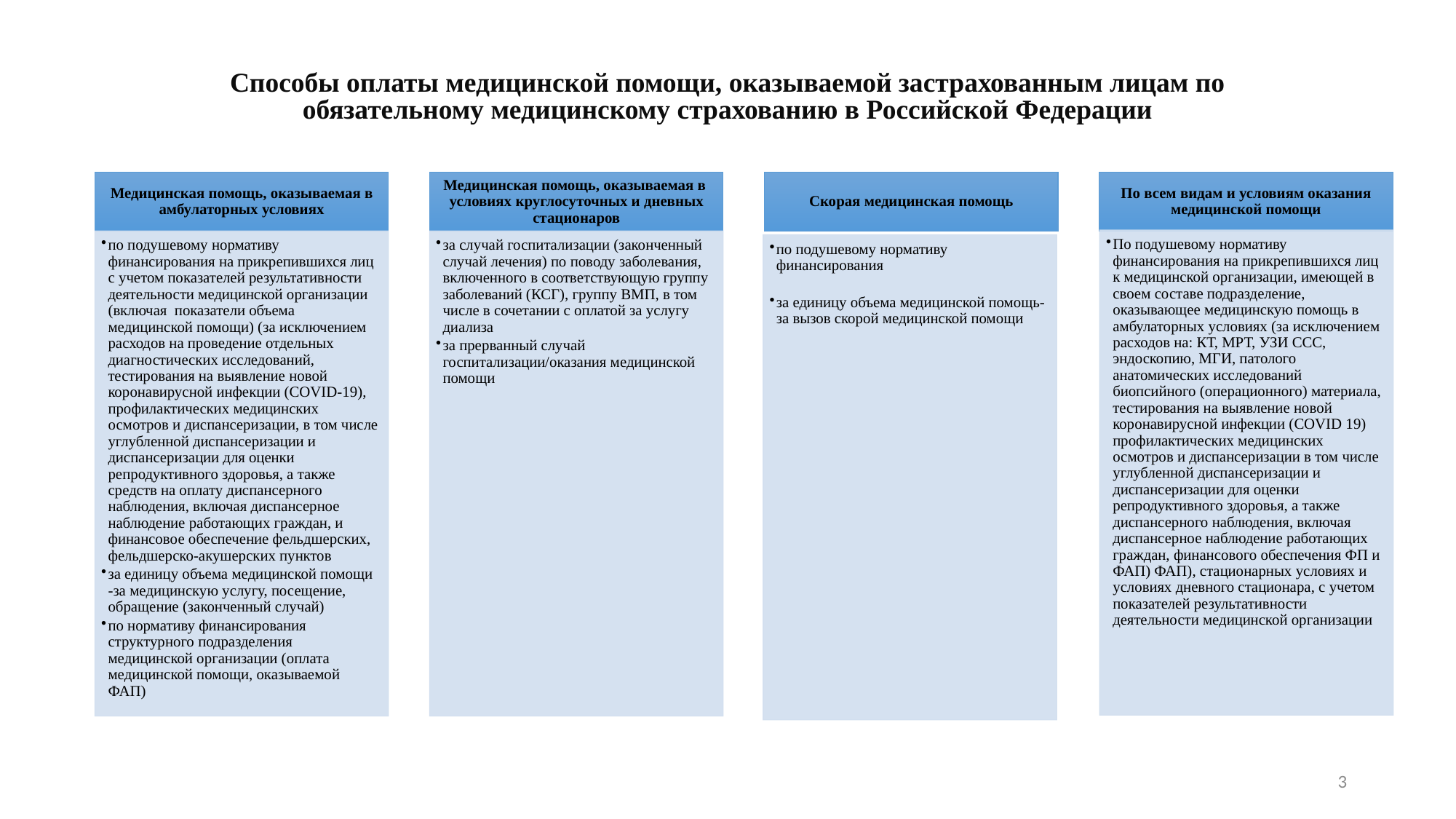

# Способы оплаты медицинской помощи, оказываемой застрахованным лицам по обязательному медицинскому страхованию в Российской Федерации
Медицинская помощь, оказываемая в амбулаторных условиях
по подушевому нормативу финансирования на прикрепившихся лиц с учетом показателей результативности деятельности медицинской организации (включая  показатели объема медицинской помощи) (за исключением расходов на проведение отдельных диагностических исследований, тестирования на выявление новой коронавирусной инфекции (COVID-19), профилактических медицинских осмотров и диспансеризации, в том числе углубленной диспансеризации и диспансеризации для оценки репродуктивного здоровья, а также средств на оплату диспансерного наблюдения, включая диспансерное наблюдение работающих граждан, и финансовое обеспечение фельдшерских, фельдшерско-акушерских пунктов
за единицу объема медицинской помощи -за медицинскую услугу, посещение, обращение (законченный случай)
по нормативу финансирования структурного подразделения медицинской организации (оплата медицинской помощи, оказываемой  ФАП)

Медицинская помощь, оказываемая в  условиях круглосуточных и дневных стационаров
за случай госпитализации (законченный случай лечения) по поводу заболевания, включенного в соответствующую группу заболеваний (КСГ), группу ВМП, в том числе в сочетании с оплатой за услугу диализа
за прерванный случай госпитализации/оказания медицинской помощи

Скорая медицинская помощь
по подушевому нормативу финансирования

за единицу объема медицинской помощь- за вызов скорой медицинской помощи
По всем видам и условиям оказания медицинской помощи
По подушевому нормативу финансирования на прикрепившихся лиц к медицинской организации, имеющей в своем составе подразделение, оказывающее медицинскую помощь в амбулаторных условиях (за исключением расходов на: КТ, МРТ, УЗИ ССС, эндоскопию, МГИ, патолого анатомических исследований биопсийного (операционного) материала, тестирования на выявление новой коронавирусной инфекции (COVID 19) профилактических медицинских осмотров и диспансеризации в том числе углубленной диспансеризации и диспансеризации для оценки репродуктивного здоровья, а также диспансерного наблюдения, включая диспансерное наблюдение работающих граждан, финансового обеспечения ФП и ФАП) ФАП), стационарных условиях и условиях дневного стационара, с учетом показателей результативности деятельности медицинской организации
3